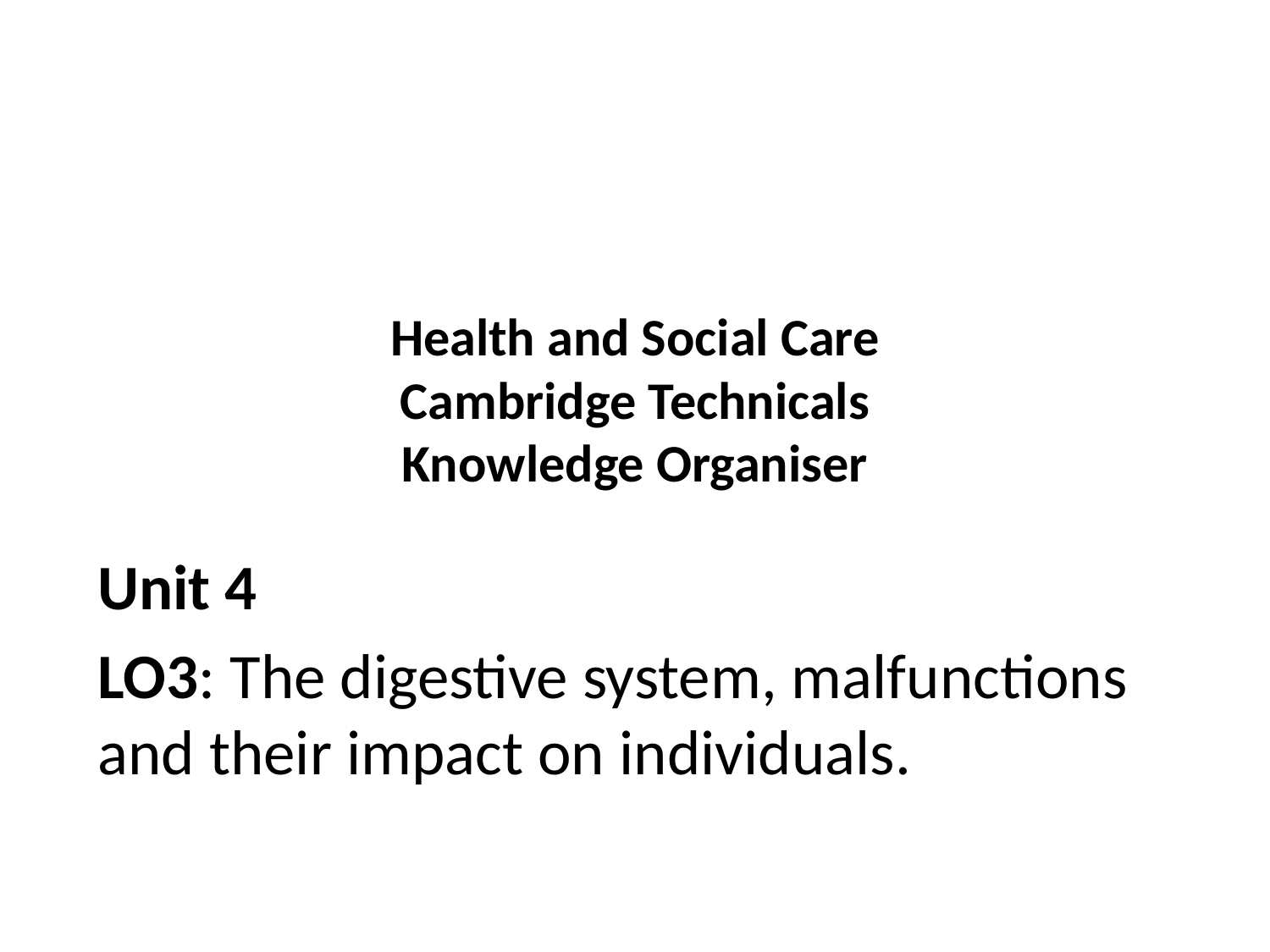

# Health and Social Care Cambridge Technicals Knowledge Organiser
Unit 4
LO3: The digestive system, malfunctions and their impact on individuals.